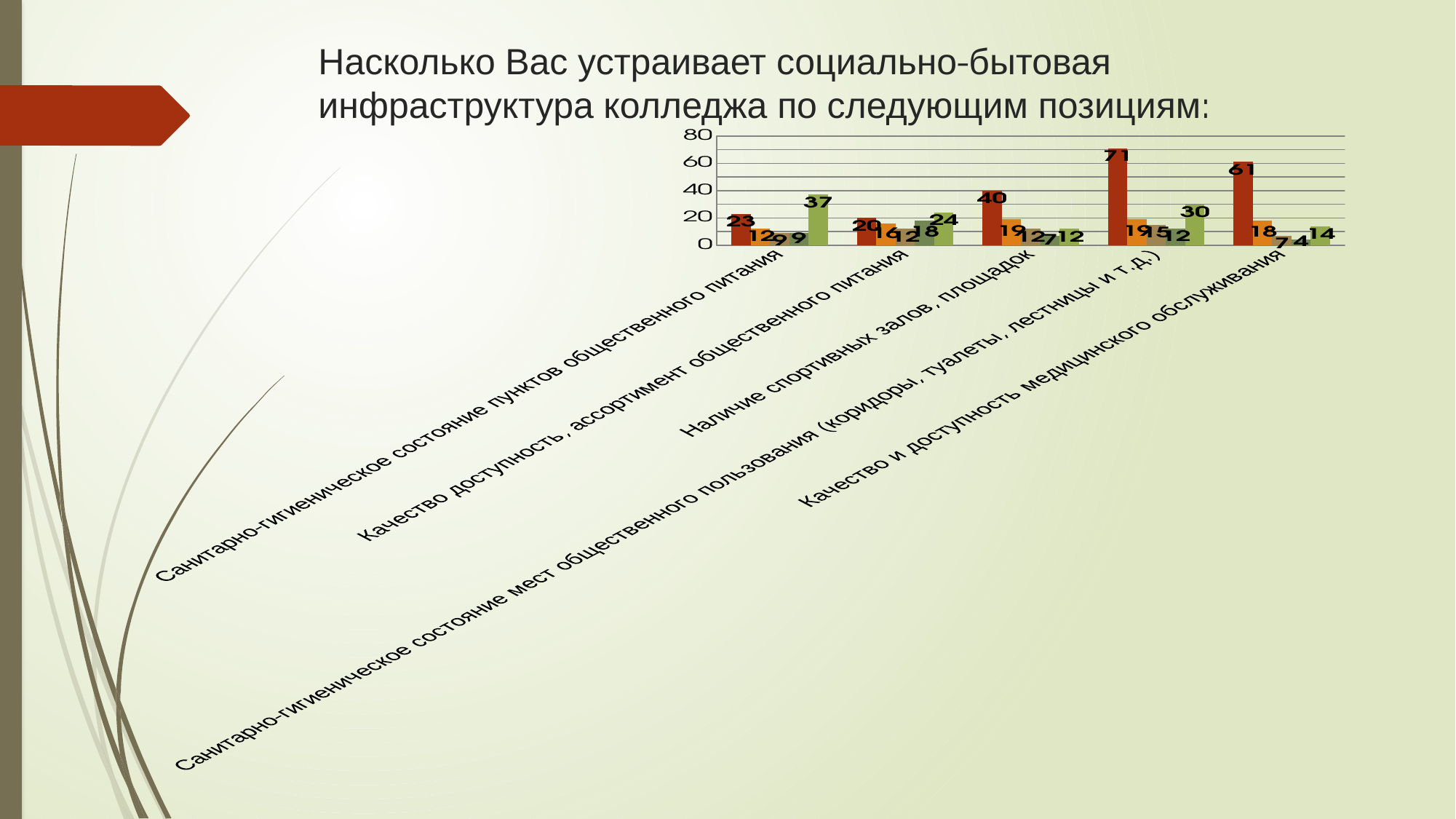

# Насколько Вас устраивает социально-бытовая инфраструктура колледжа по следующим позициям:

### Chart

| Category | 1 | 2 | 3 | 4 | 5 |
|---|---|---|---|---|---|
| Санитарно-гигиеническое состояние пунктов общественного питания | 23.0 | 12.0 | 9.0 | 9.0 | 37.0 |
| Качество доступность, ассортимент общественного питания | 20.0 | 16.0 | 12.0 | 18.0 | 24.0 |
| Наличие спортивных залов, площадок | 40.0 | 19.0 | 12.0 | 7.0 | 12.0 |
| Санитарно-гигиеническое состояние мест общественного пользования (коридоры, туалеты, лестницы и т.д.) | 71.0 | 19.0 | 15.0 | 12.0 | 30.0 |
| Качество и доступность медицинского обслуживания | 61.0 | 18.0 | 7.0 | 4.0 | 14.0 |